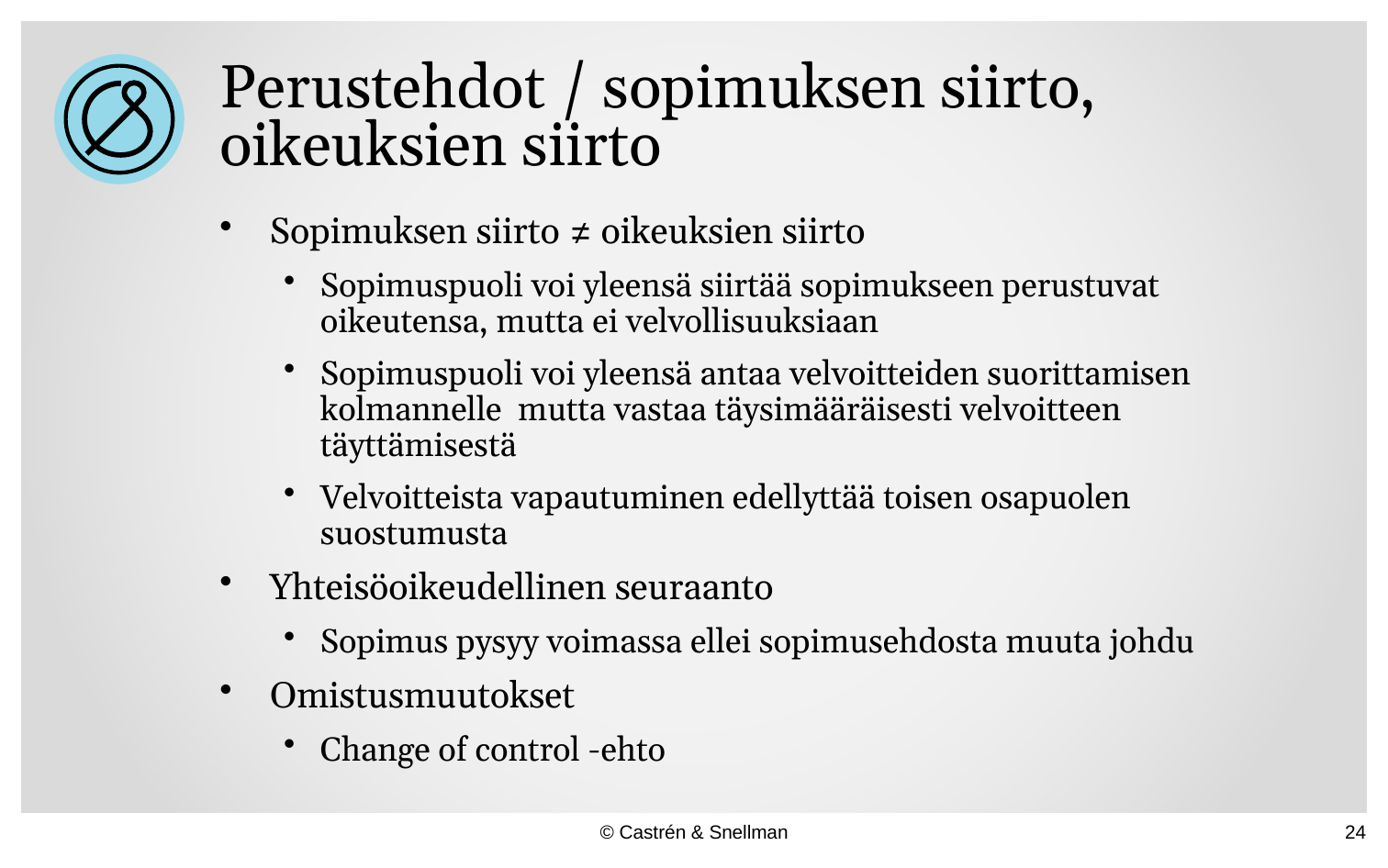

# Perustehdot / sopimuksen siirto, oikeuksien siirto
Sopimuksen siirto ≠ oikeuksien siirto
Sopimuspuoli voi yleensä siirtää sopimukseen perustuvat oikeutensa, mutta ei velvollisuuksiaan
Sopimuspuoli voi yleensä antaa velvoitteiden suorittamisen kolmannelle  mutta vastaa täysimääräisesti velvoitteen täyttämisestä
Velvoitteista vapautuminen edellyttää toisen osapuolen suostumusta
Yhteisöoikeudellinen seuraanto
Sopimus pysyy voimassa ellei sopimusehdosta muuta johdu
Omistusmuutokset
Change of control -ehto
© Castrén & Snellman
24